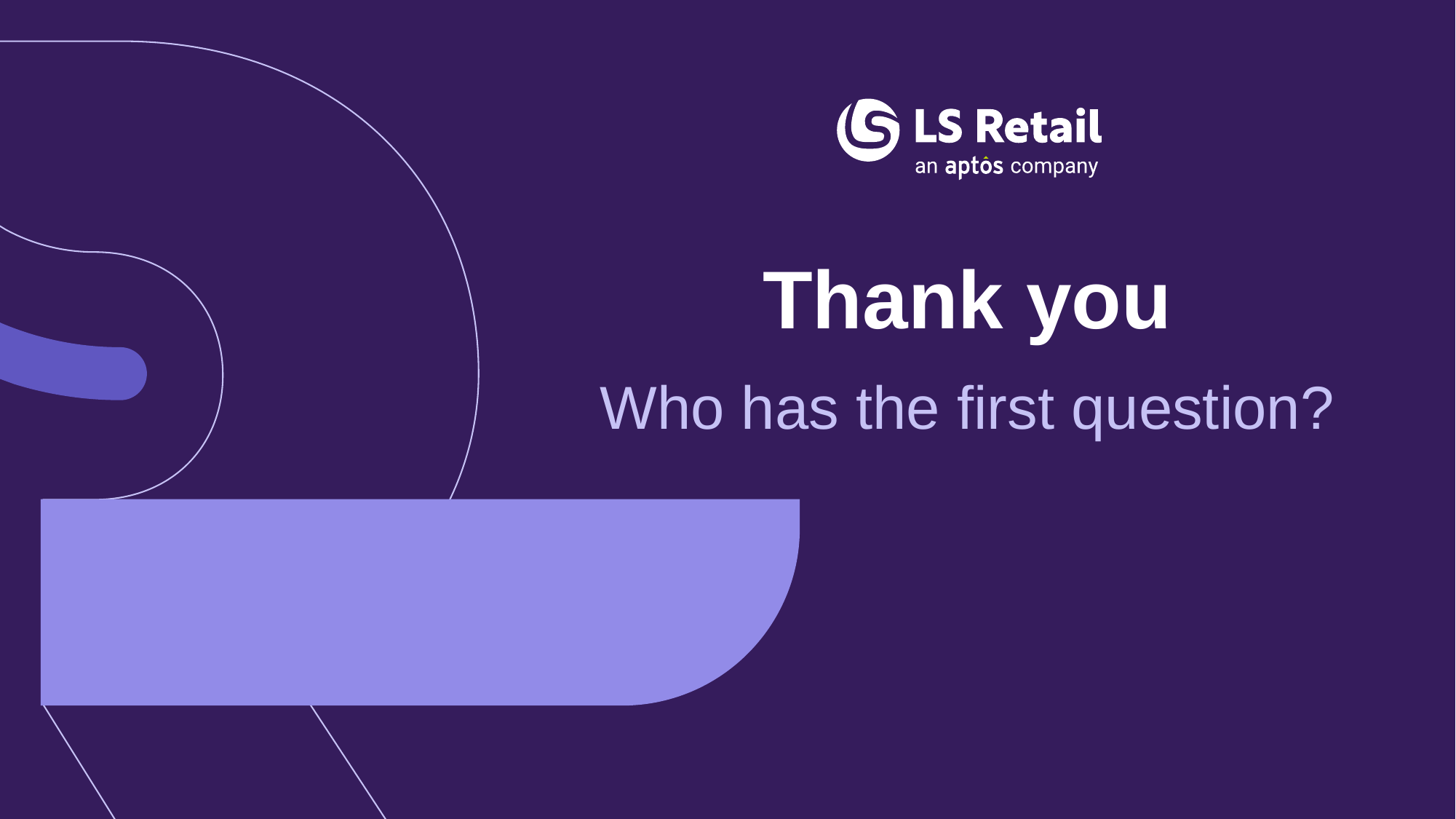

# Thank you
Who has the first question?